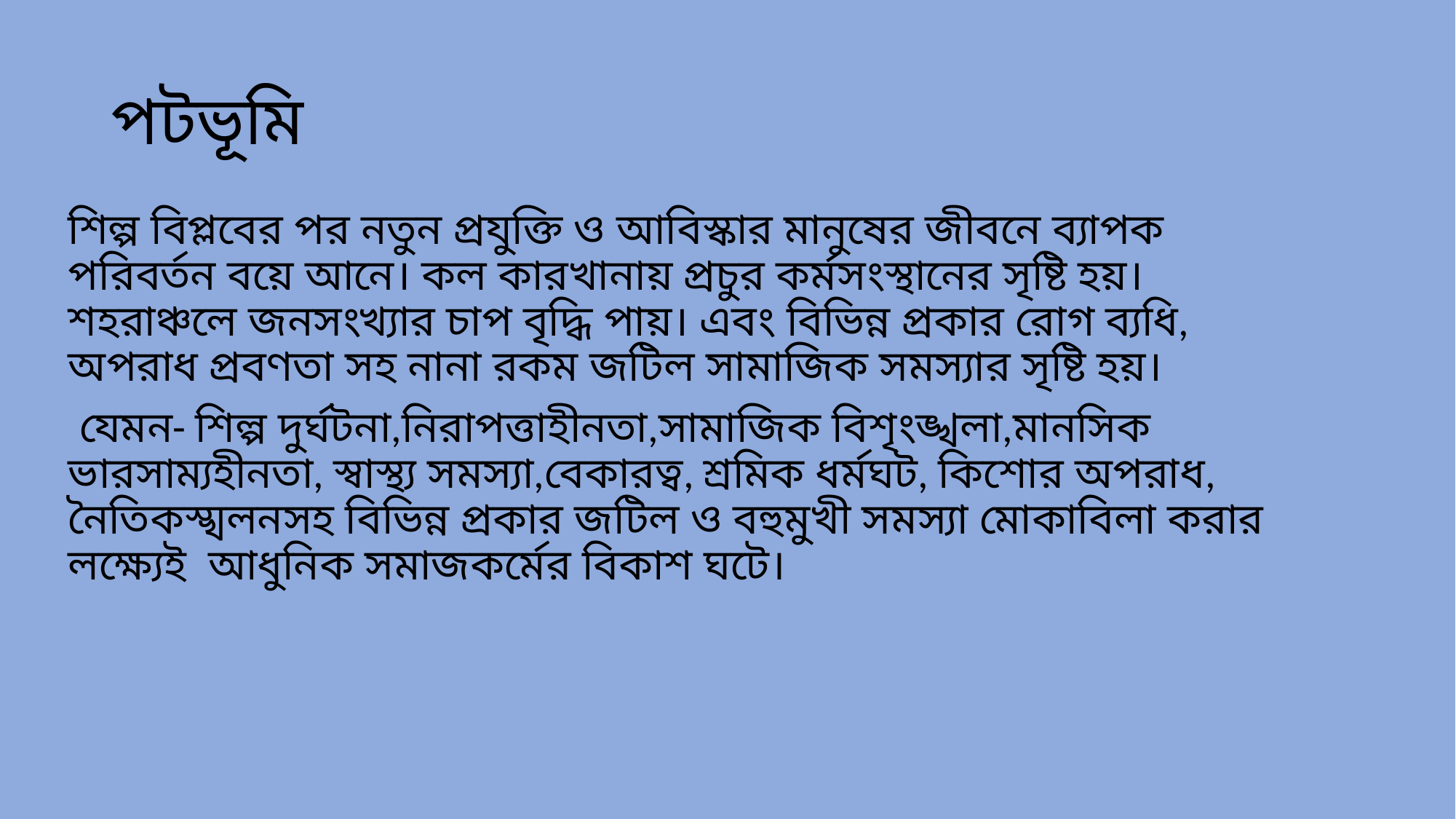

# পটভূমি
শিল্প বিপ্লবের পর নতুন প্রযুক্তি ও আবিস্কার মানুষের জীবনে ব্যাপক পরিবর্তন বয়ে আনে। কল কারখানায় প্রচুর কর্মসংস্থানের সৃষ্টি হয়। শহরাঞ্চলে জনসংখ্যার চাপ বৃদ্ধি পায়। এবং বিভিন্ন প্রকার রোগ ব্যধি, অপরাধ প্রবণতা সহ নানা রকম জটিল সামাজিক সমস্যার সৃষ্টি হয়।
 যেমন- শিল্প দুর্ঘটনা,নিরাপত্তাহীনতা,সামাজিক বিশৃংঙ্খলা,মানসিক ভারসাম্যহীনতা, স্বাস্থ্য সমস্যা,বেকারত্ব, শ্রমিক ধর্মঘট, কিশোর অপরাধ, নৈতিকস্খলনসহ বিভিন্ন প্রকার জটিল ও বহুমুখী সমস্যা মোকাবিলা করার লক্ষ্যেই  আধুনিক সমাজকর্মের বিকাশ ঘটে।